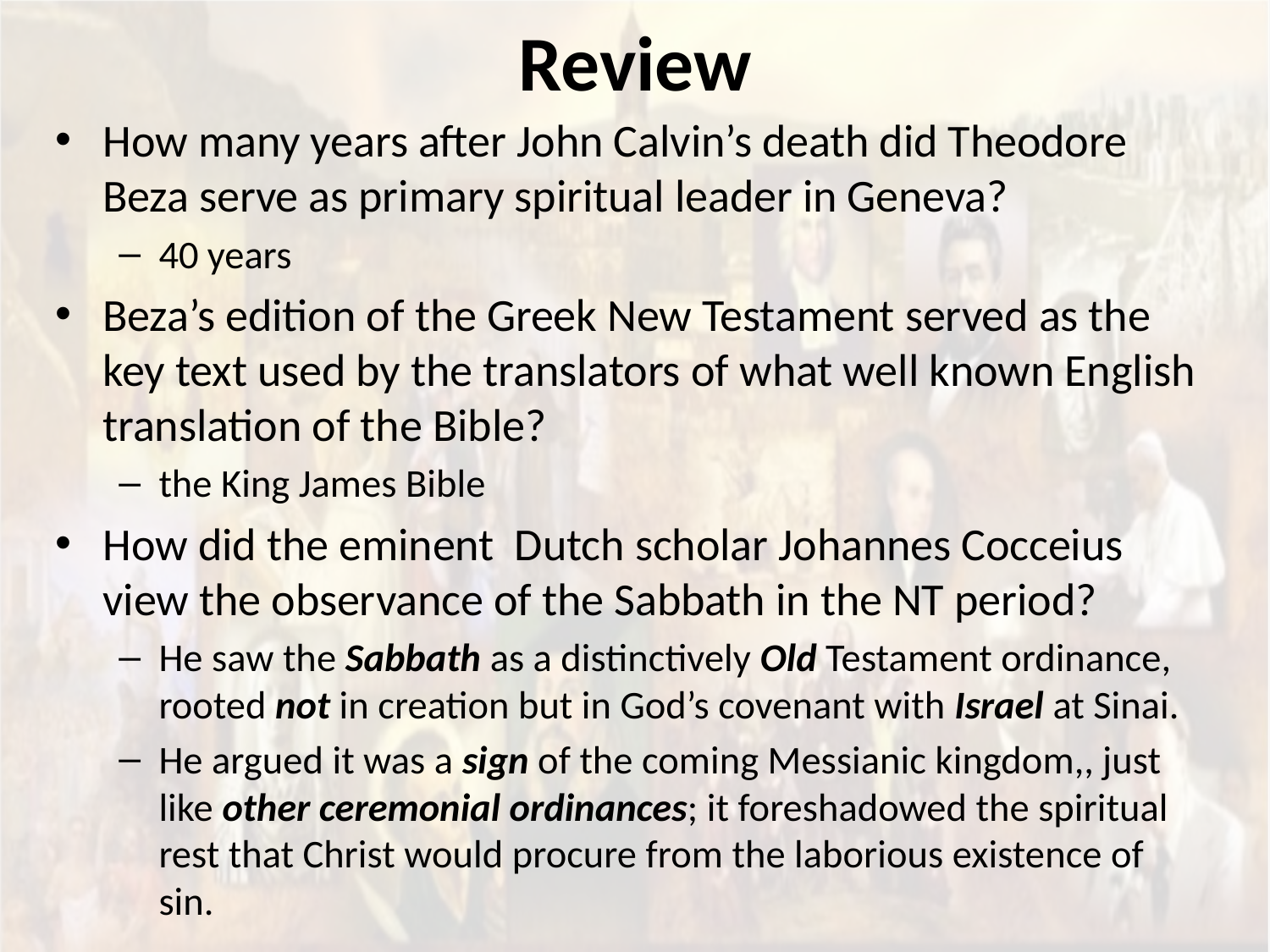

# Review
How many years after John Calvin’s death did Theodore Beza serve as primary spiritual leader in Geneva?
40 years
Beza’s edition of the Greek New Testament served as the key text used by the translators of what well known English translation of the Bible?
the King James Bible
How did the eminent  Dutch scholar Johannes Cocceius view the observance of the Sabbath in the NT period?
He saw the Sabbath as a distinctively Old Testament ordinance, rooted not in creation but in God’s covenant with Israel at Sinai.
He argued it was a sign of the coming Messianic kingdom,, just like other ceremonial ordinances; it foreshadowed the spiritual rest that Christ would procure from the laborious existence of sin.